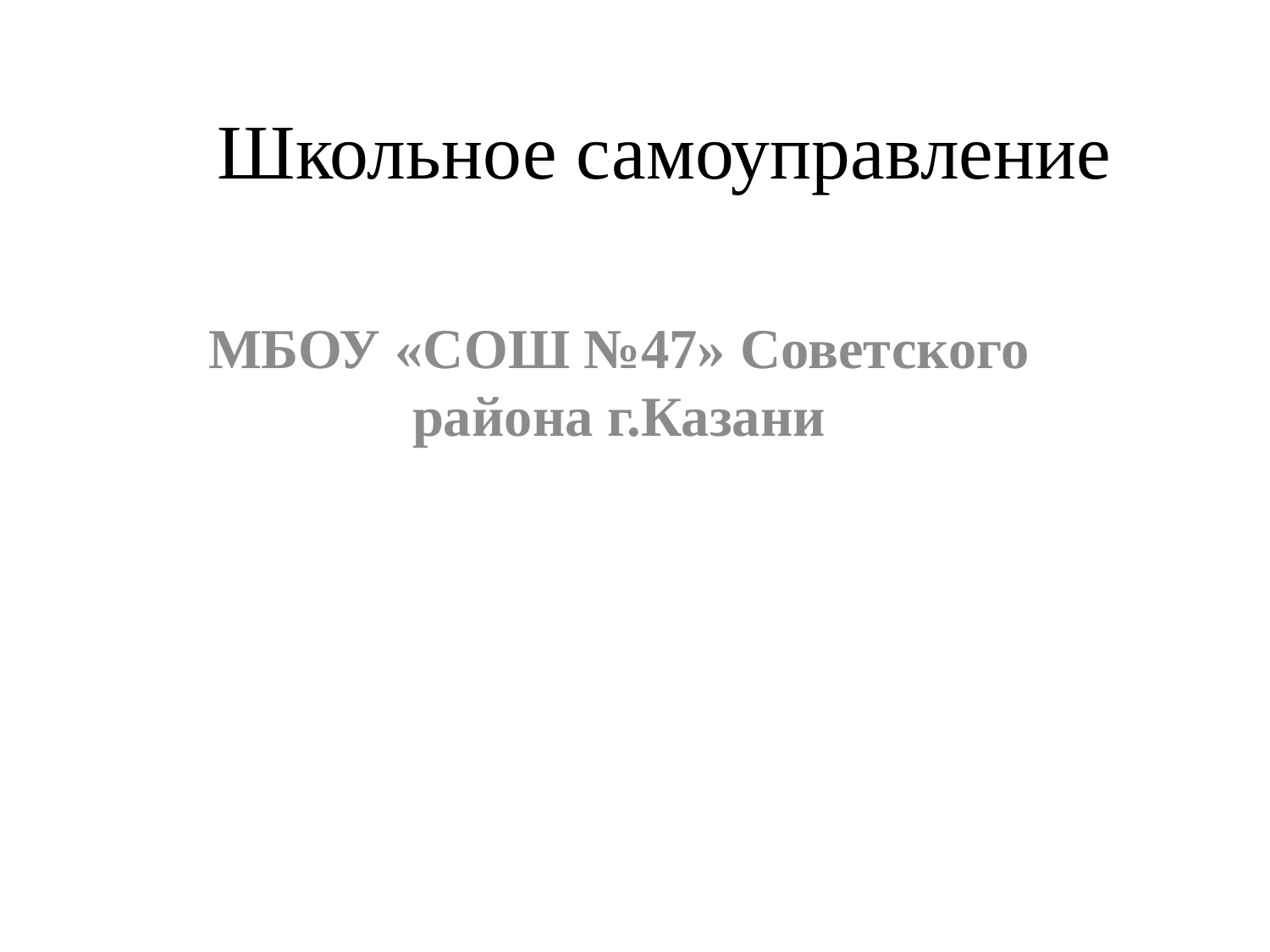

# Школьное самоуправление
МБОУ «СОШ №47» Советского района г.Казани